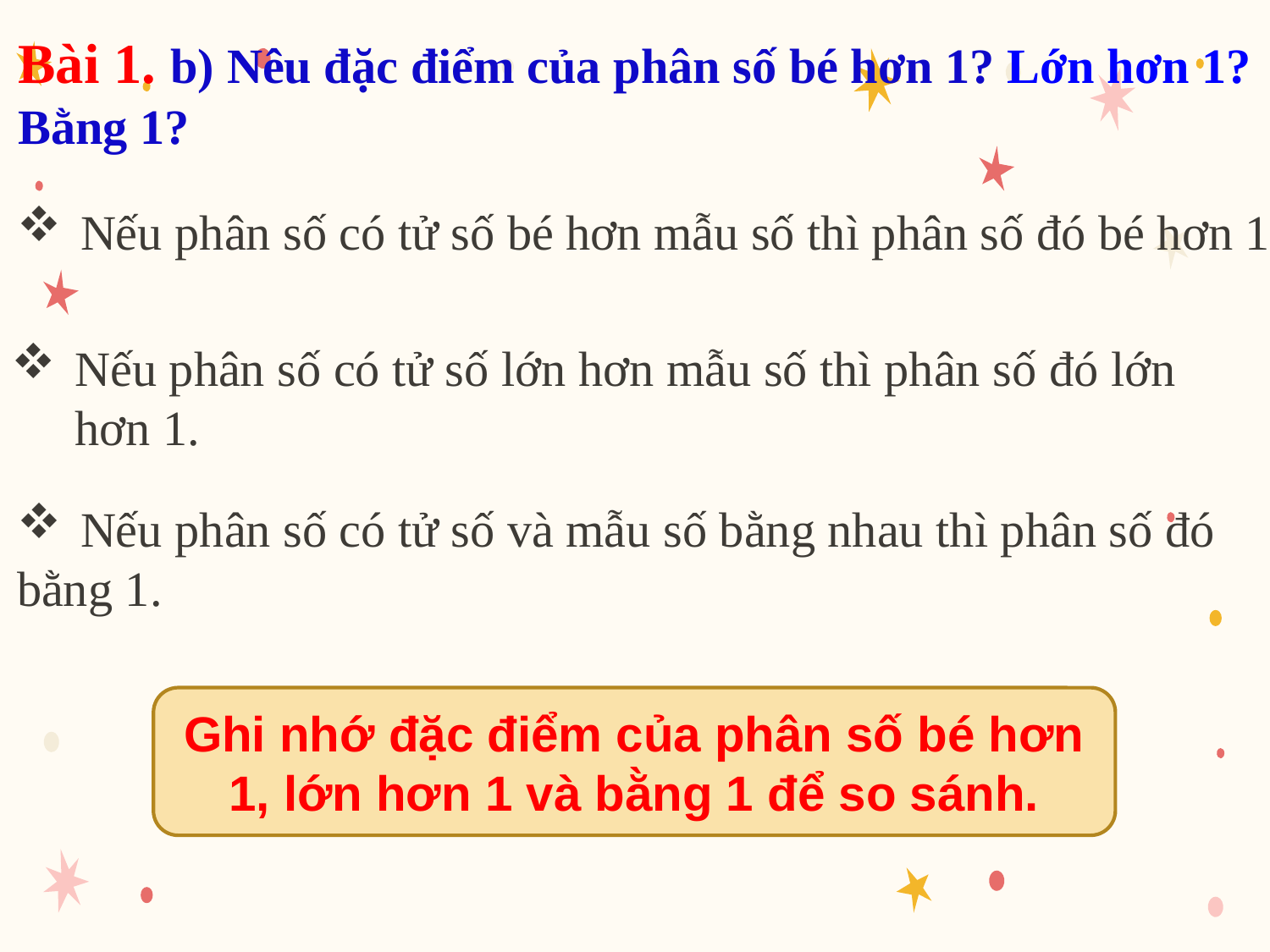

Bài 1. b) Nêu đặc điểm của phân số bé hơn 1? Lớn hơn 1?
Bằng 1?

Nếu phân số có tử số bé hơn mẫu số thì phân số đó bé hơn 1.
Nếu phân số có tử số lớn hơn mẫu số thì phân số đó lớn hơn 1.
Nếu phân số có tử số và mẫu số bằng nhau thì phân số đó
bằng 1.
Ghi nhớ đặc điểm của phân số bé hơn 1, lớn hơn 1 và bằng 1 để so sánh.